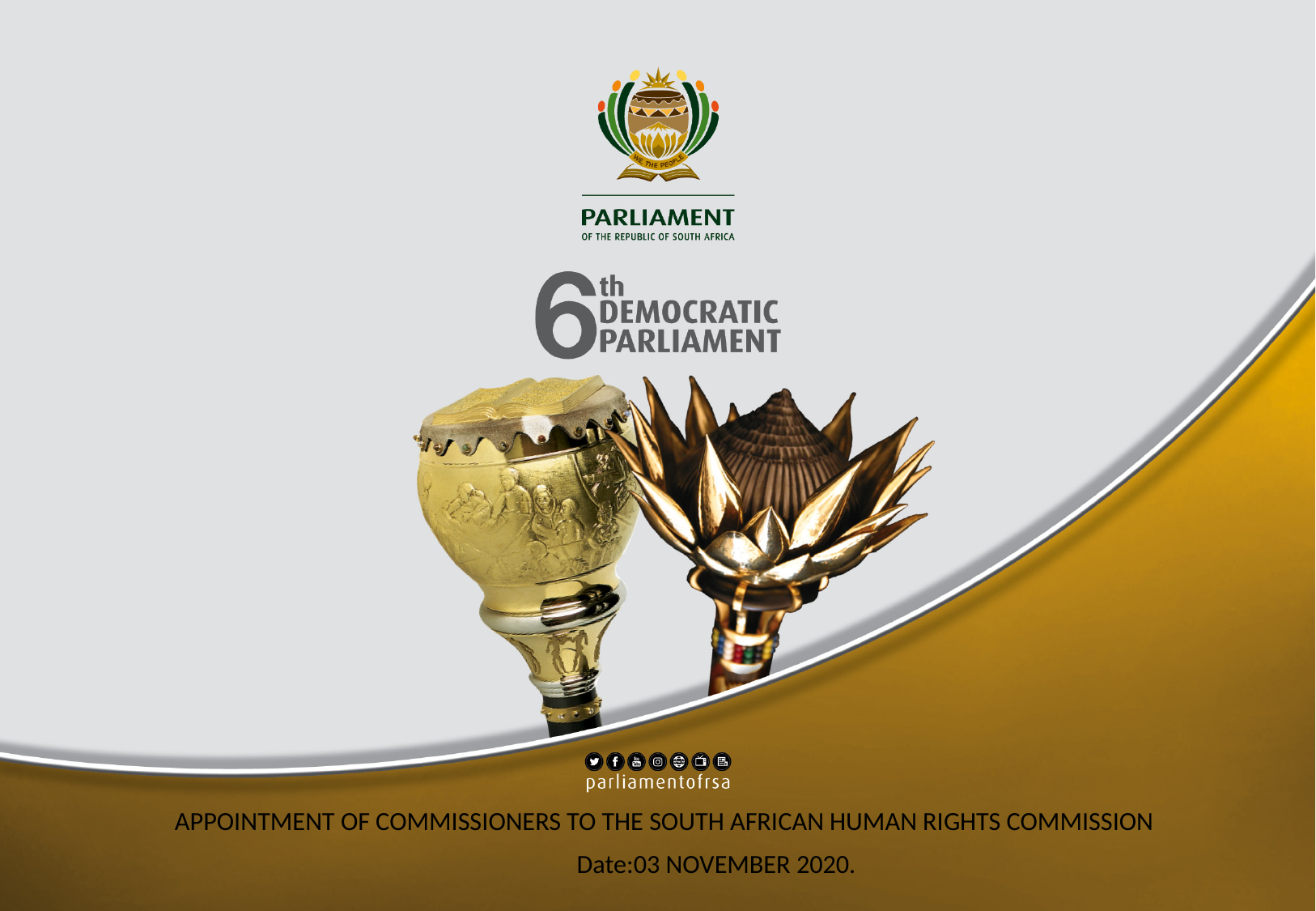

APPOINTMENT OF COMMISSIONERS TO THE SOUTH AFRICAN HUMAN RIGHTS COMMISSION
								Date:03 NOVEMBER 2020.